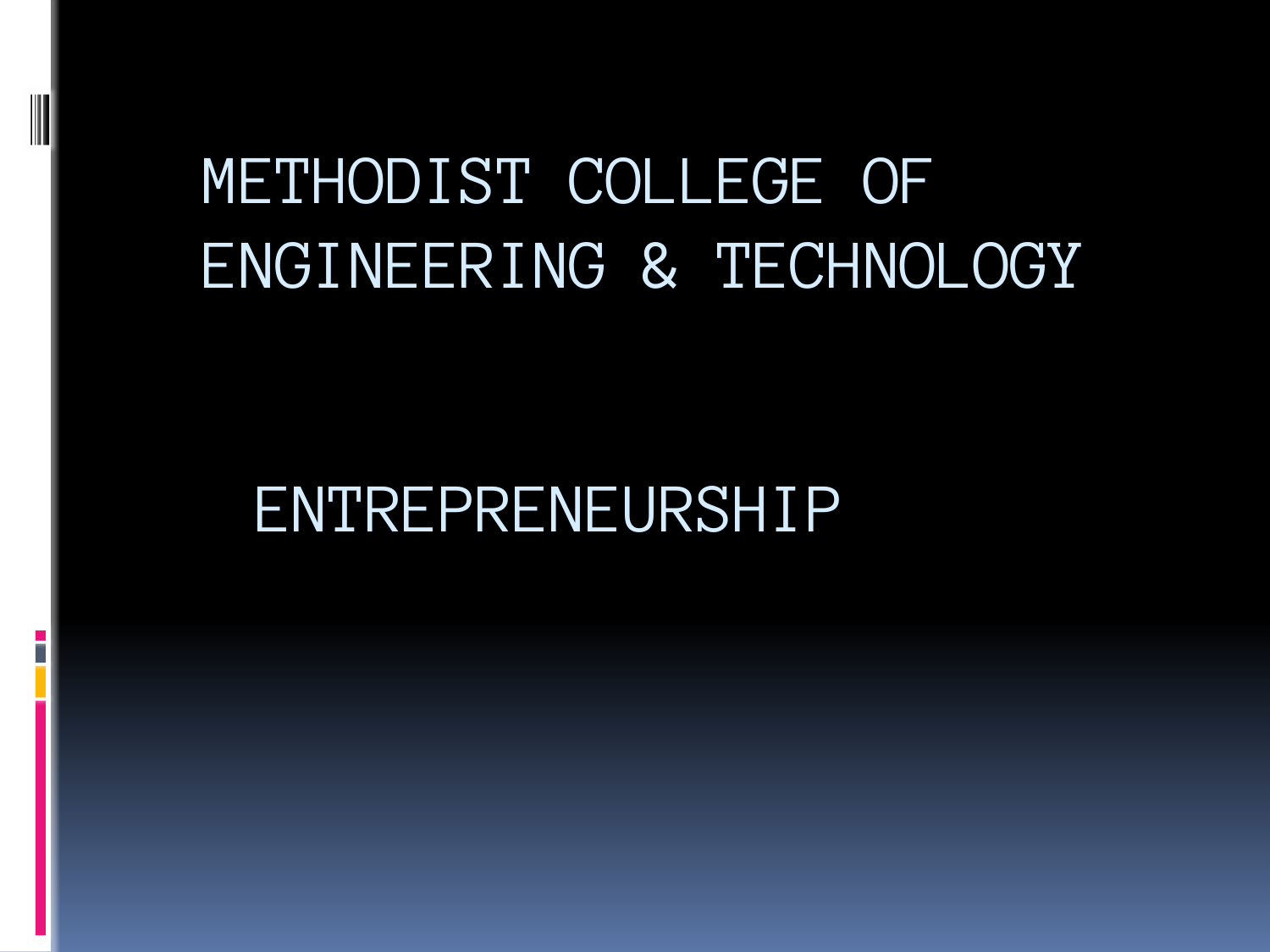

METHODIST COLLEGE OF ENGINEERING & TECHNOLOGY
# ENTREPRENEURSHIP